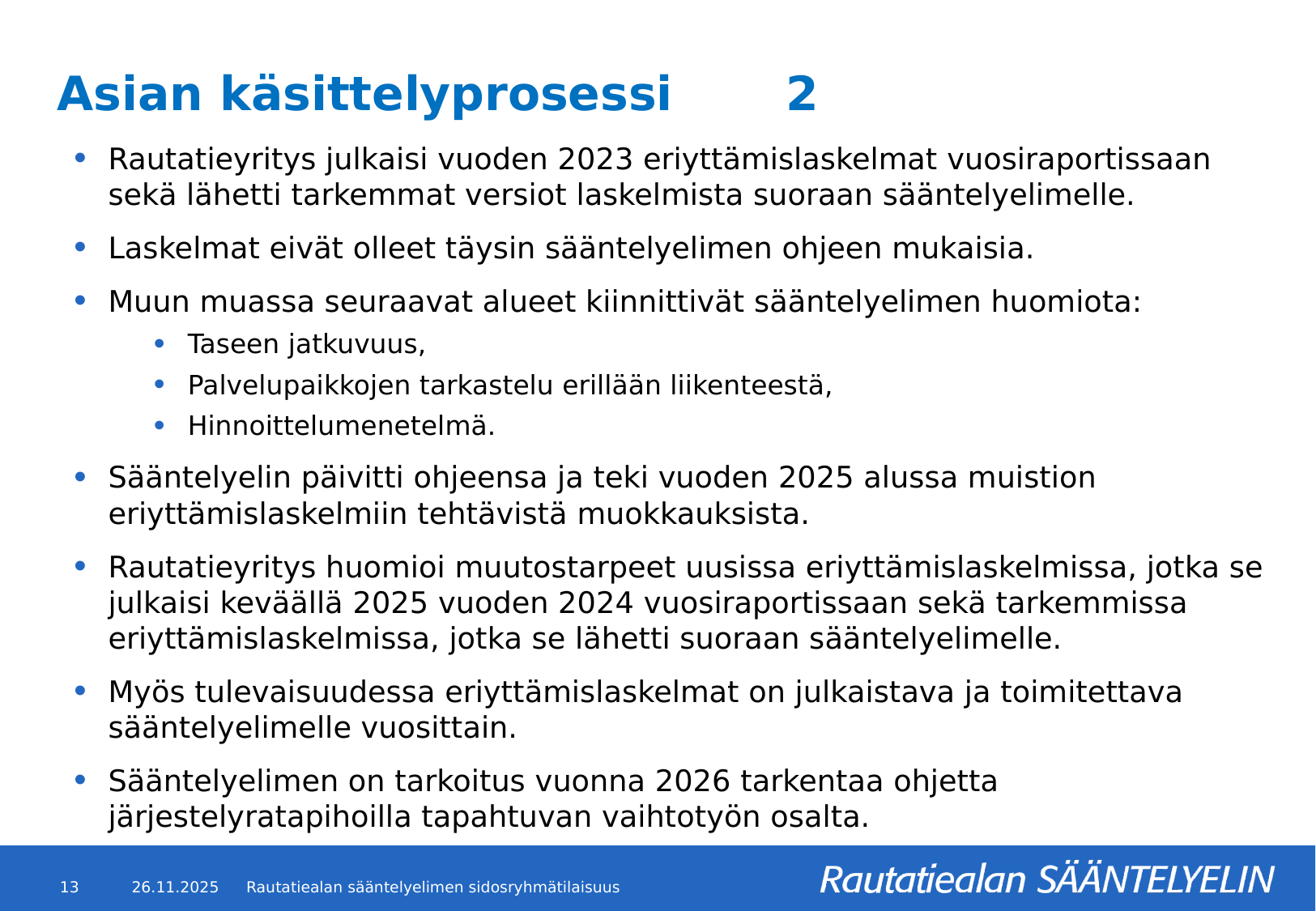

# Asian käsittelyprosessi 	2
Rautatieyritys julkaisi vuoden 2023 eriyttämislaskelmat vuosiraportissaan sekä lähetti tarkemmat versiot laskelmista suoraan sääntelyelimelle.
Laskelmat eivät olleet täysin sääntelyelimen ohjeen mukaisia.
​​Muun muassa seuraavat alueet kiinnittivät sääntelyelimen huomiota:
Taseen jatkuvuus,
Palvelupaikkojen tarkastelu erillään liikenteestä,
Hinnoittelumenetelmä.
Sääntelyelin päivitti ohjeensa ja teki vuoden 2025 alussa muistion eriyttämislaskelmiin tehtävistä muokkauksista.
Rautatieyritys huomioi muutostarpeet uusissa eriyttämislaskelmissa, jotka se julkaisi keväällä 2025 vuoden 2024 vuosiraportissaan sekä tarkemmissa eriyttämislaskelmissa, jotka se lähetti suoraan sääntelyelimelle.
Myös tulevaisuudessa eriyttämislaskelmat on julkaistava ja toimitettava sääntelyelimelle vuosittain.
Sääntelyelimen on tarkoitus vuonna 2026 tarkentaa ohjetta järjestelyratapihoilla tapahtuvan vaihtotyön osalta.
13
26.11.2025
Rautatiealan sääntelyelimen sidosryhmätilaisuus